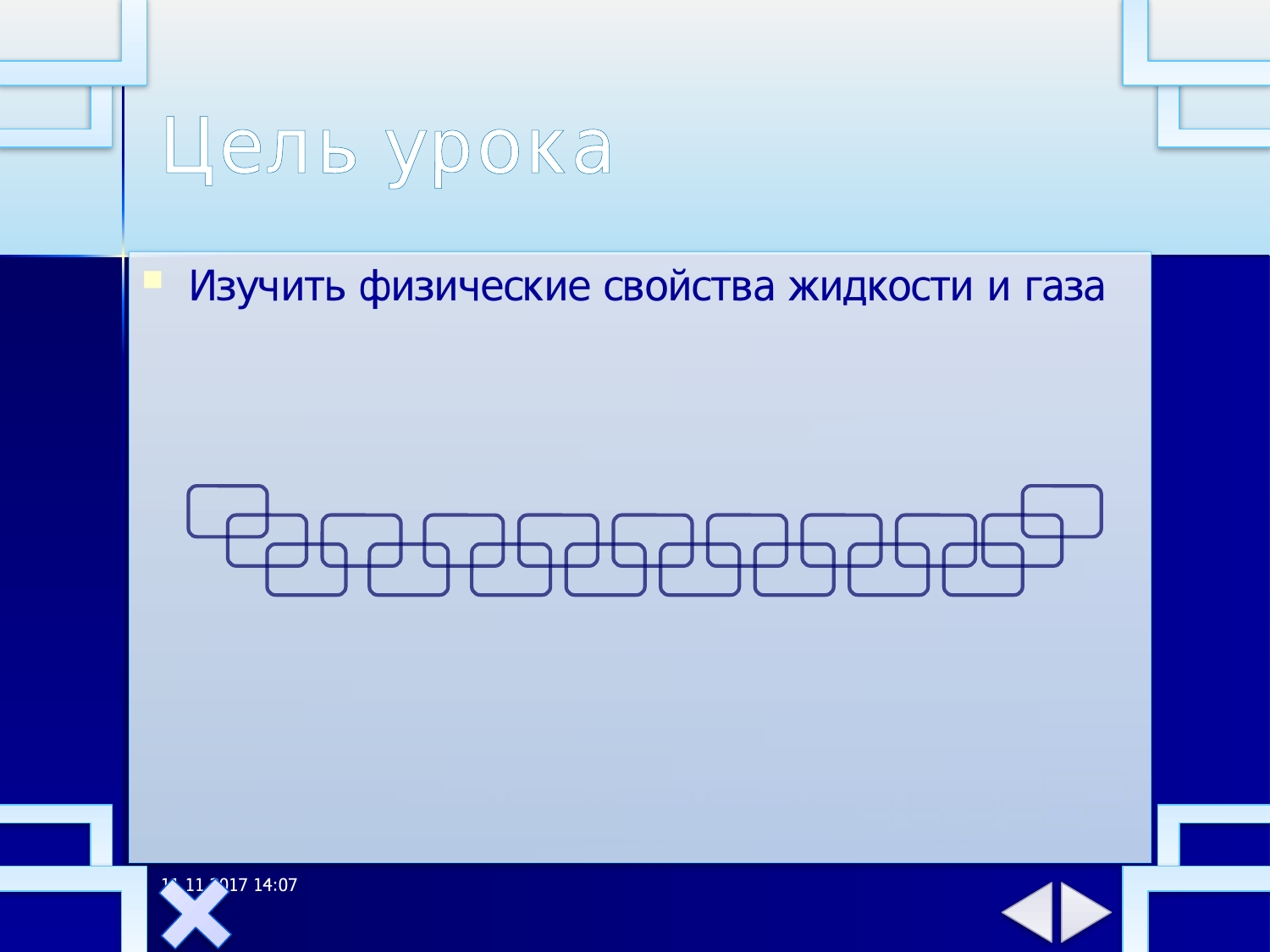

# Цель урока
Изучить физические свойства жидкости и газа

11.11.2017 14:07
2